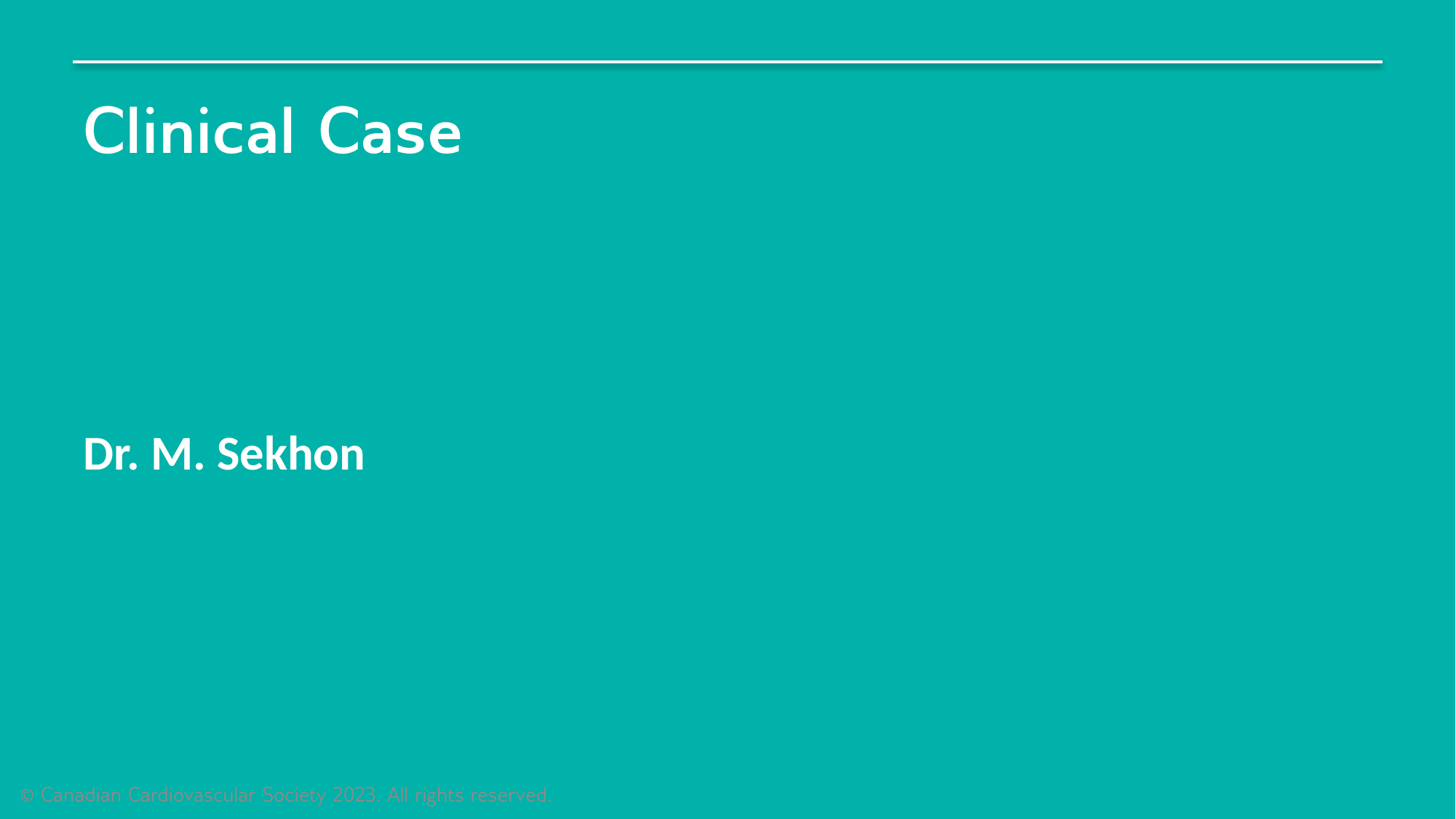

# Clinical Case
Dr. M. Sekhon
© Canadian Cardiovascular Society 2023. All rights reserved.